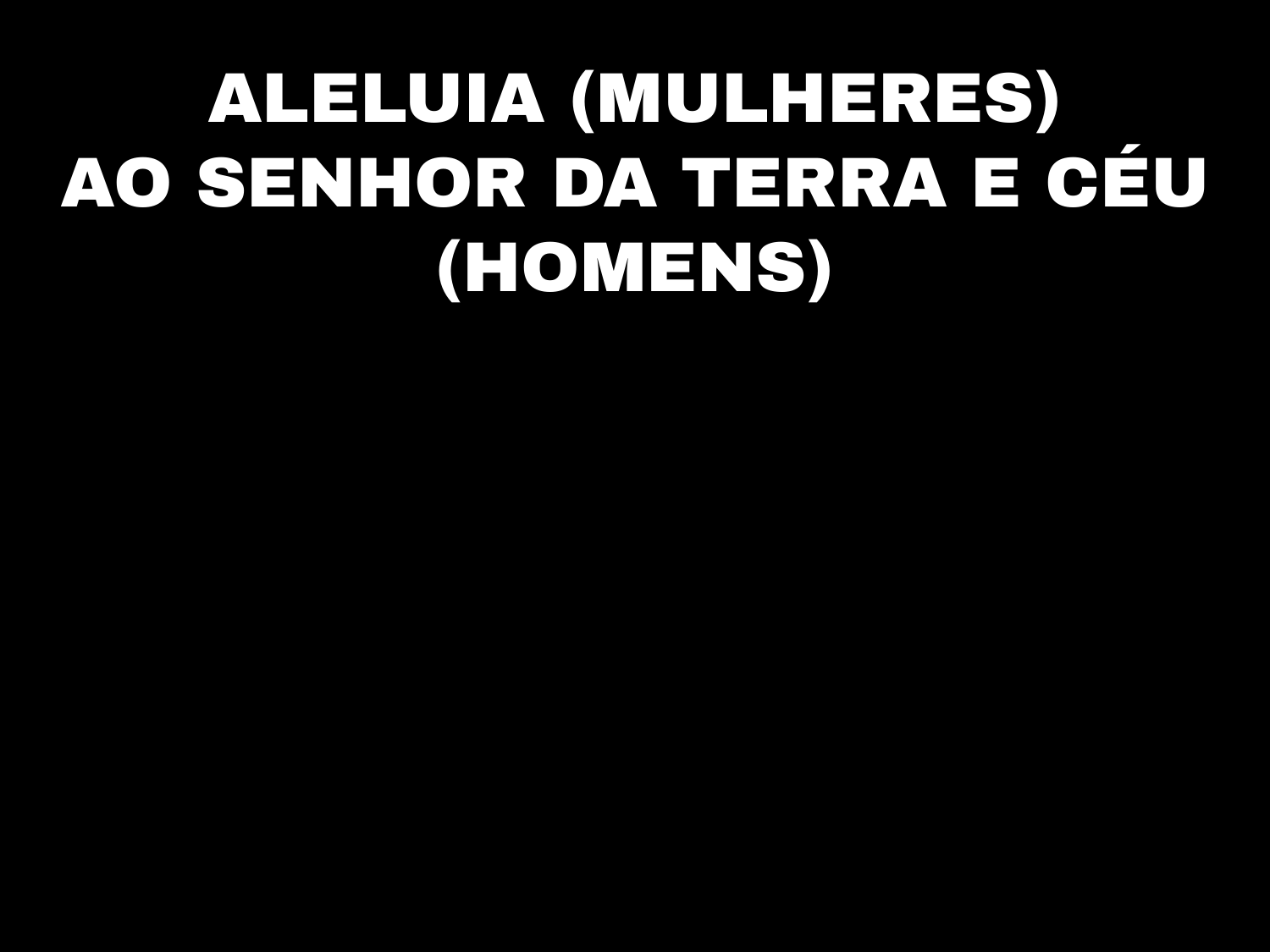

# ALELUIA (MULHERES) AO SENHOR DA TERRA E CÉU (HOMENS)